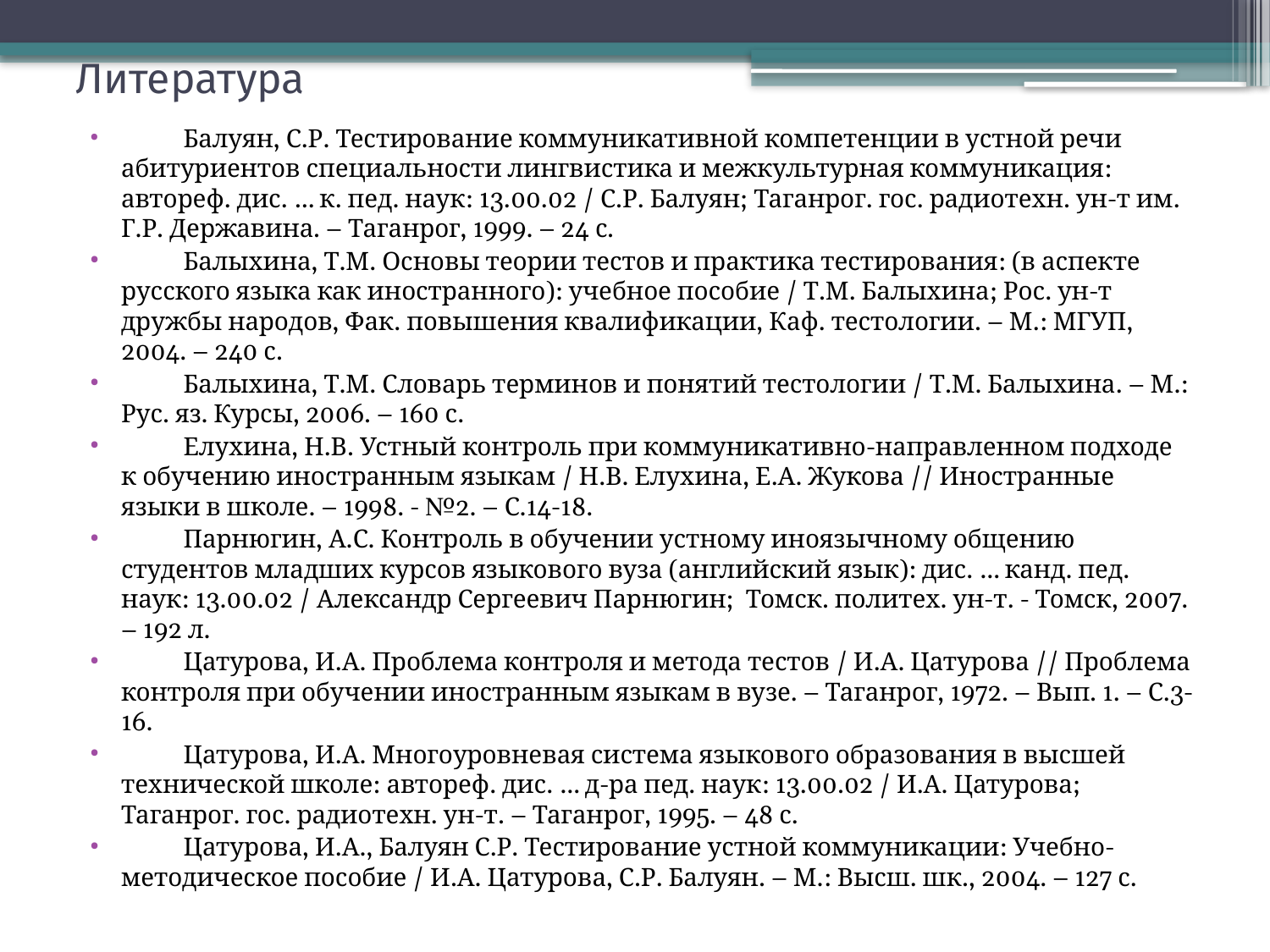

# Литература
	Балуян, С.Р. Тестирование коммуникативной компетенции в устной речи абитуриентов специальности лингвистика и межкультурная коммуникация:  автореф. дис. … к. пед. наук: 13.00.02 / С.Р. Балуян; Таганрог. гос. радиотехн. ун-т им. Г.Р. Державина. – Таганрог, 1999. – 24 с.
	Балыхина, Т.М. Основы теории тестов и практика тестирования: (в аспекте русского языка как иностранного): учебное пособие / Т.М. Балыхина; Рос. ун-т дружбы народов, Фак. повышения квалификации, Каф. тестологии. – М.: МГУП, 2004. – 240 с.
	Балыхина, Т.М. Словарь терминов и понятий тестологии / Т.М. Балыхина. – М.: Рус. яз. Курсы, 2006. – 160 с.
	Елухина, Н.В. Устный контроль при коммуникативно-направленном подходе к обучению иностранным языкам / Н.В. Елухина, Е.А. Жукова // Иностранные языки в школе. – 1998. - №2. – С.14-18.
	Парнюгин, А.С. Контроль в обучении устному иноязычному общению студентов младших курсов языкового вуза (английский язык): дис. … канд. пед. наук: 13.00.02 / Александр Сергеевич Парнюгин;  Томск. политех. ун-т. - Томск, 2007. – 192 л.
	Цатурова, И.А. Проблема контроля и метода тестов / И.А. Цатурова // Проблема контроля при обучении иностранным языкам в вузе. – Таганрог, 1972. – Вып. 1. – С.3-16.
	Цатурова, И.А. Многоуровневая система языкового образования в высшей технической школе: автореф. дис. … д-ра пед. наук: 13.00.02 / И.А. Цатурова; Таганрог. гос. радиотехн. ун-т. – Таганрог, 1995. – 48 с.
	Цатурова, И.А., Балуян С.Р. Тестирование устной коммуникации: Учебно-методическое пособие / И.А. Цатурова, С.Р. Балуян. – М.: Высш. шк., 2004. – 127 с.